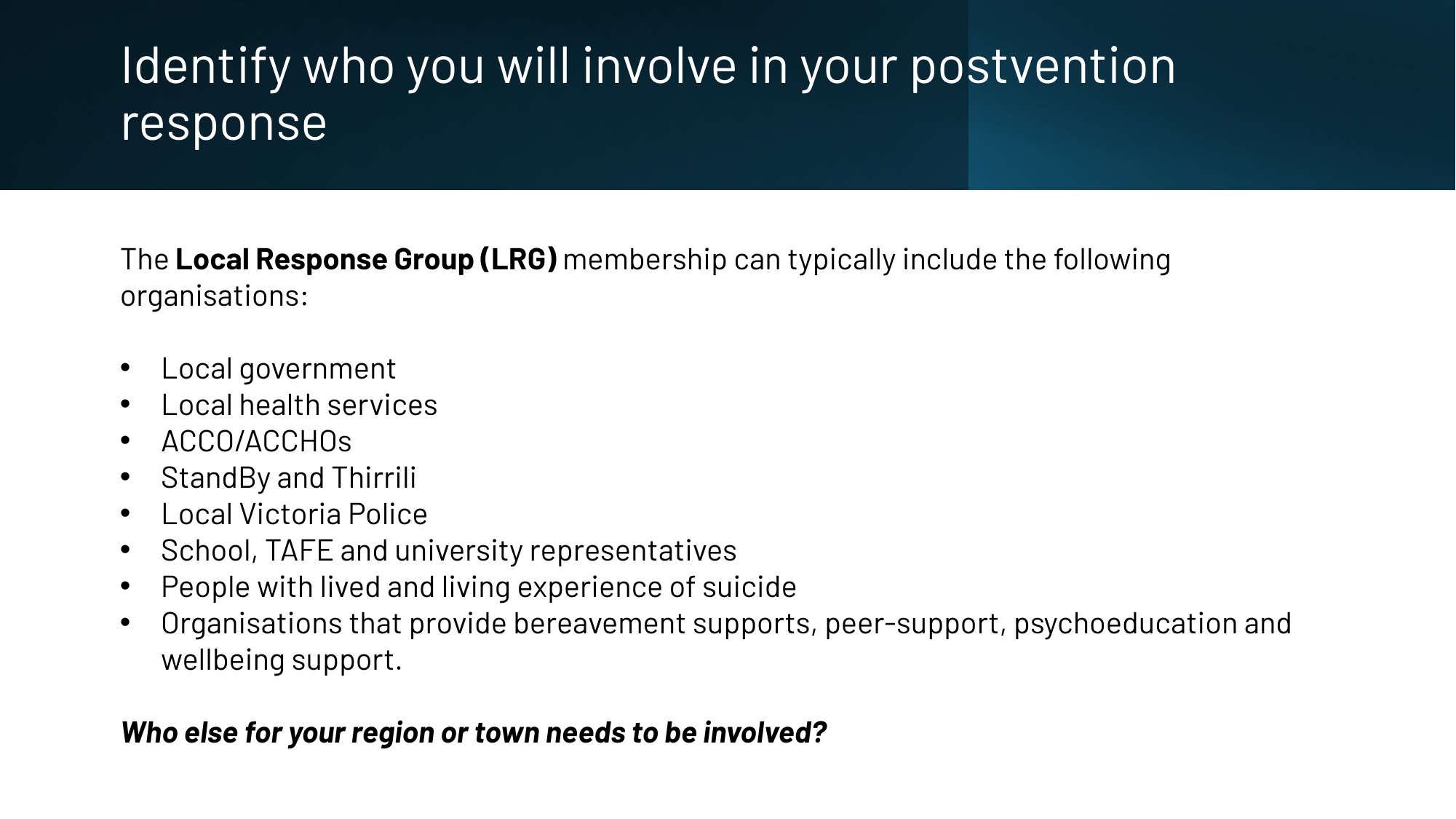

# Identify who you will involve in your postvention response
The Local Response Group (LRG) membership can typically include the following organisations:

Local government
Local health services
ACCO/ACCHOs
StandBy and Thirrili
Local Victoria Police
School, TAFE and university representatives
People with lived and living experience of suicide
Organisations that provide bereavement supports, peer-support, psychoeducation and wellbeing support.

Who else for your region or town needs to be involved?